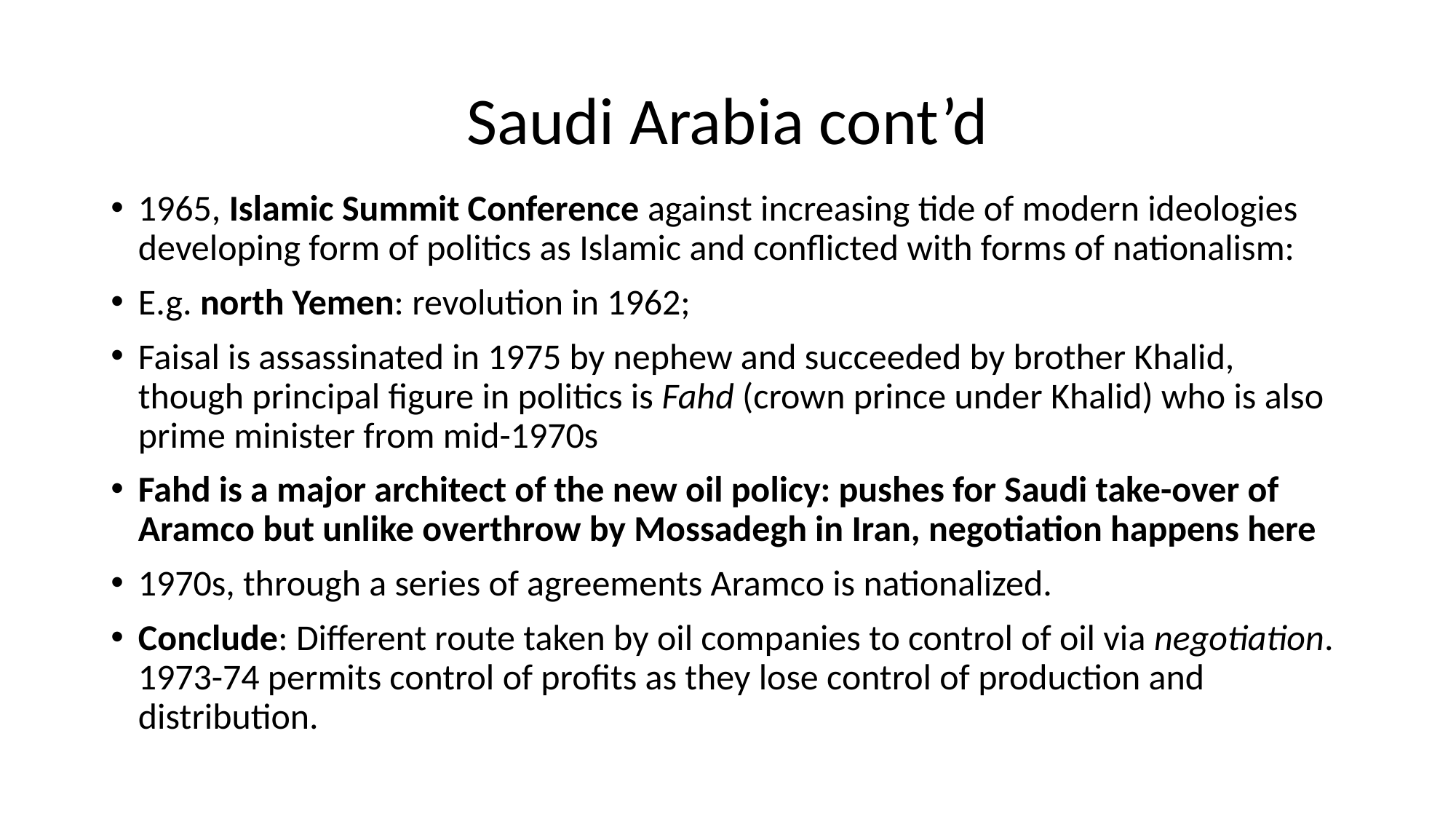

# Saudi Arabia cont’d
1965, Islamic Summit Conference against increasing tide of modern ideologies developing form of politics as Islamic and conflicted with forms of nationalism:
E.g. north Yemen: revolution in 1962;
Faisal is assassinated in 1975 by nephew and succeeded by brother Khalid, though principal figure in politics is Fahd (crown prince under Khalid) who is also prime minister from mid-1970s
Fahd is a major architect of the new oil policy: pushes for Saudi take-over of Aramco but unlike overthrow by Mossadegh in Iran, negotiation happens here
1970s, through a series of agreements Aramco is nationalized.
Conclude: Different route taken by oil companies to control of oil via negotiation. 1973-74 permits control of profits as they lose control of production and distribution.